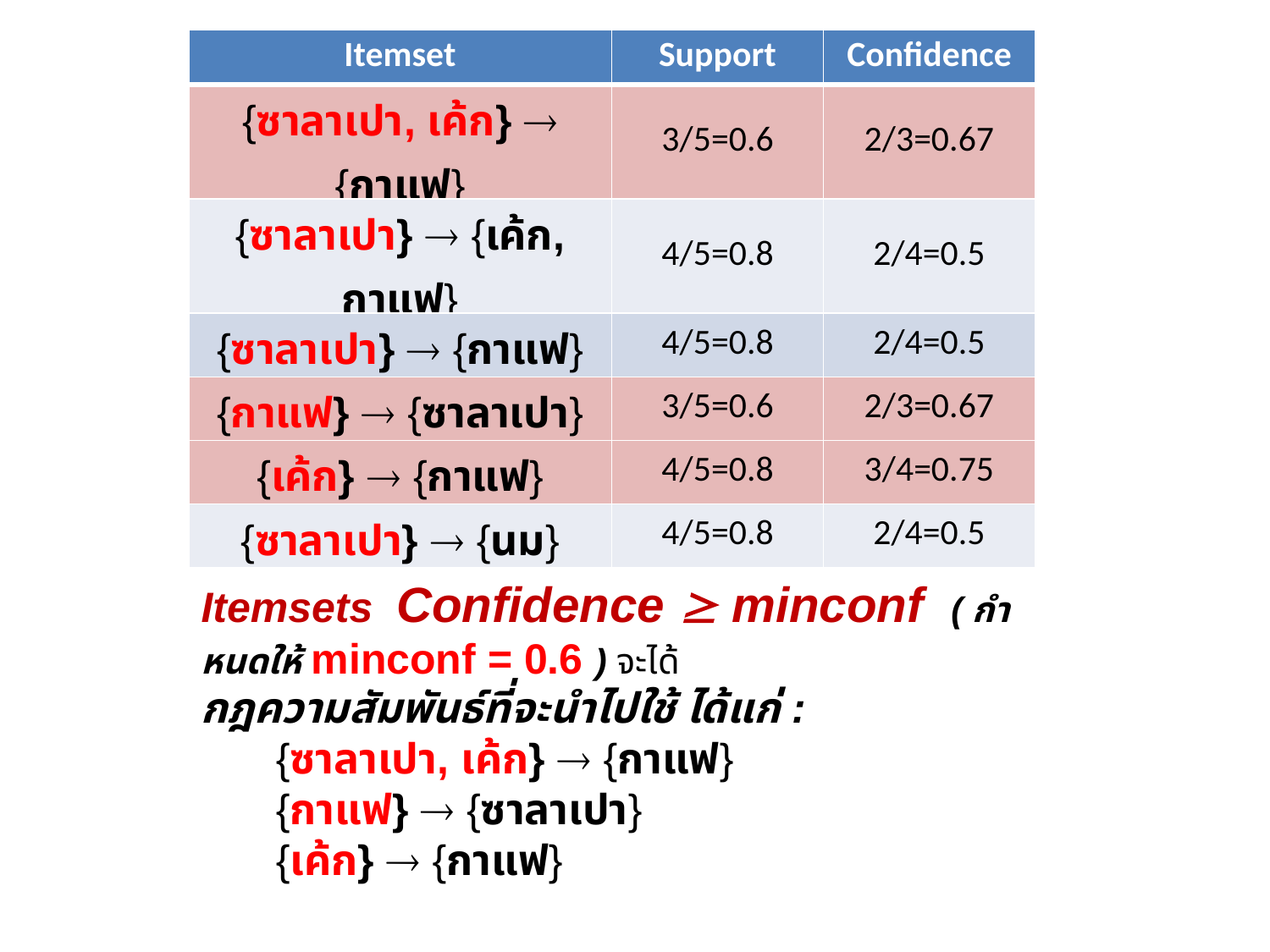

| Itemset | Support | Confidence |
| --- | --- | --- |
| {ซาลาเปา, เค้ก} → {กาแฟ} | 3/5=0.6 | 2/3=0.67 |
| {ซาลาเปา} → {เค้ก, กาแฟ} | 4/5=0.8 | 2/4=0.5 |
| {ซาลาเปา} → {กาแฟ} | 4/5=0.8 | 2/4=0.5 |
| {กาแฟ} → {ซาลาเปา} | 3/5=0.6 | 2/3=0.67 |
| {เค้ก} → {กาแฟ} | 4/5=0.8 | 3/4=0.75 |
| {ซาลาเปา} → {นม} | 4/5=0.8 | 2/4=0.5 |
***เลือกความสัมพันธ์ ที่เป็น  Confident Itemsets  Confidence ≥ minconf  ( กำหนดให้ minconf = 0.6 ) จะได้
กฎความสัมพันธ์ที่จะนำไปใช้ ได้แก่ :
{ซาลาเปา, เค้ก} → {กาแฟ}
{กาแฟ} → {ซาลาเปา}
{เค้ก} → {กาแฟ}